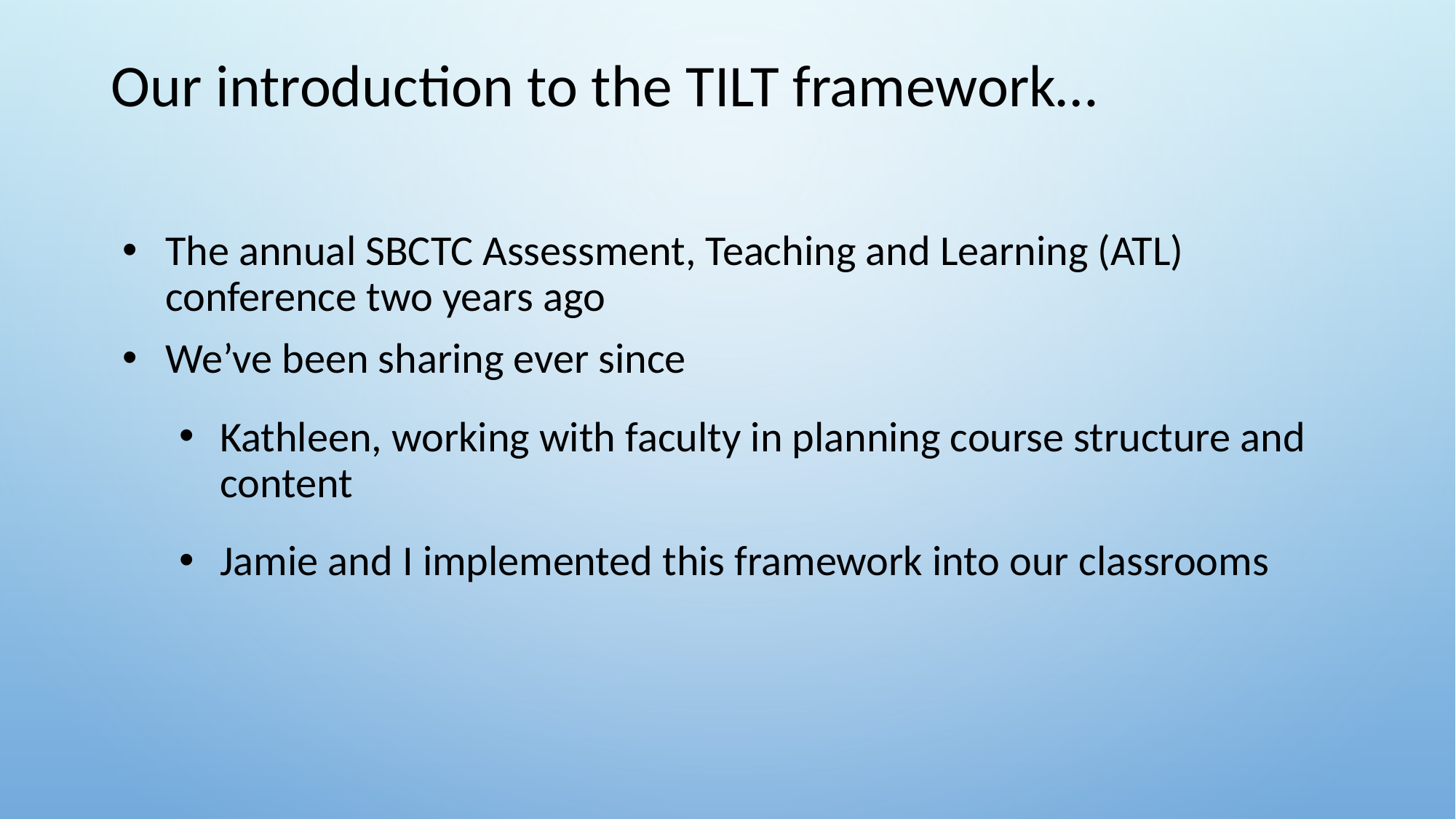

# Our introduction to the TILT framework…
The annual SBCTC Assessment, Teaching and Learning (ATL) conference two years ago
We’ve been sharing ever since
Kathleen, working with faculty in planning course structure and content
Jamie and I implemented this framework into our classrooms